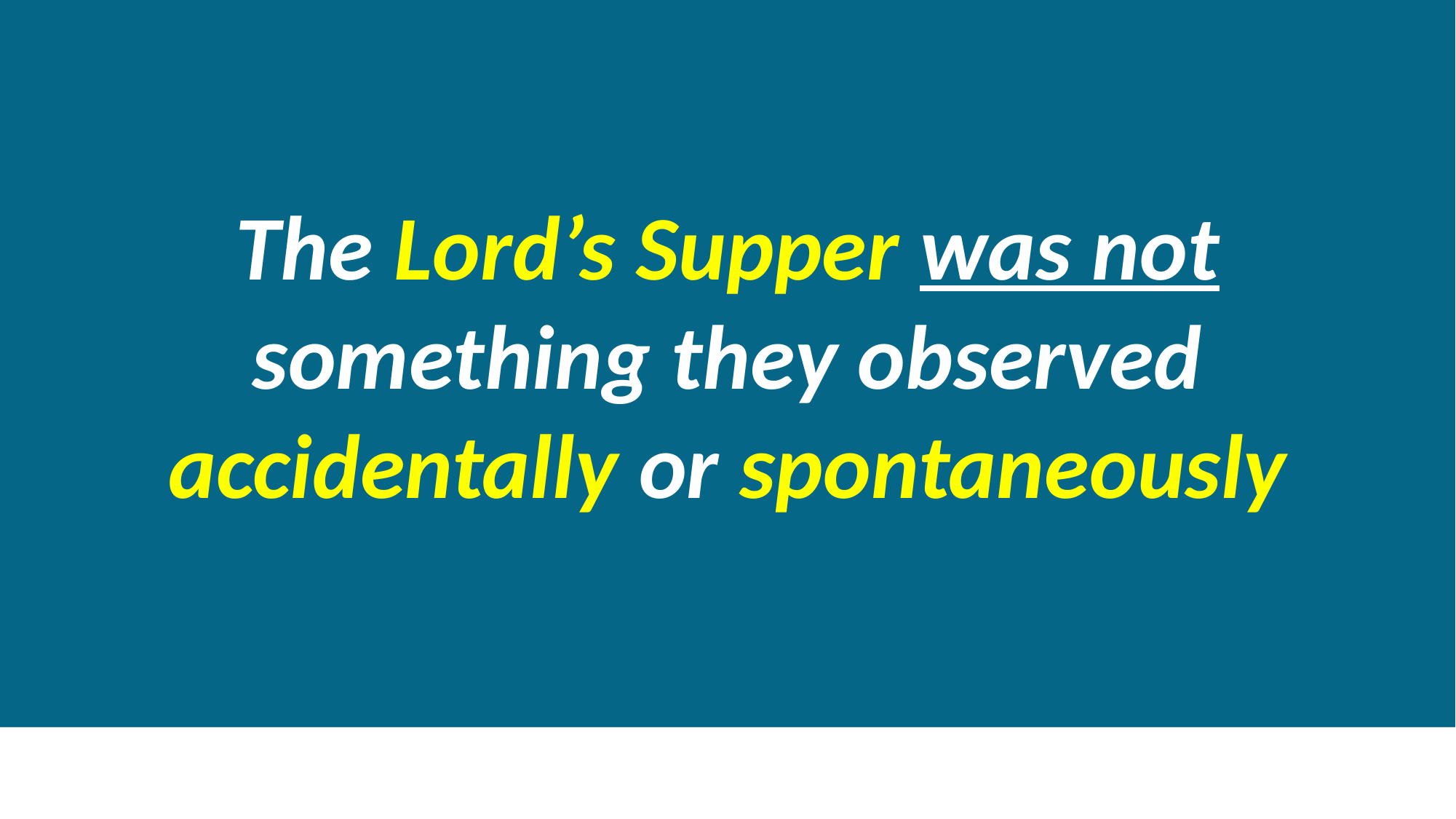

The Lord’s Supper was not something they observed accidentally or spontaneously